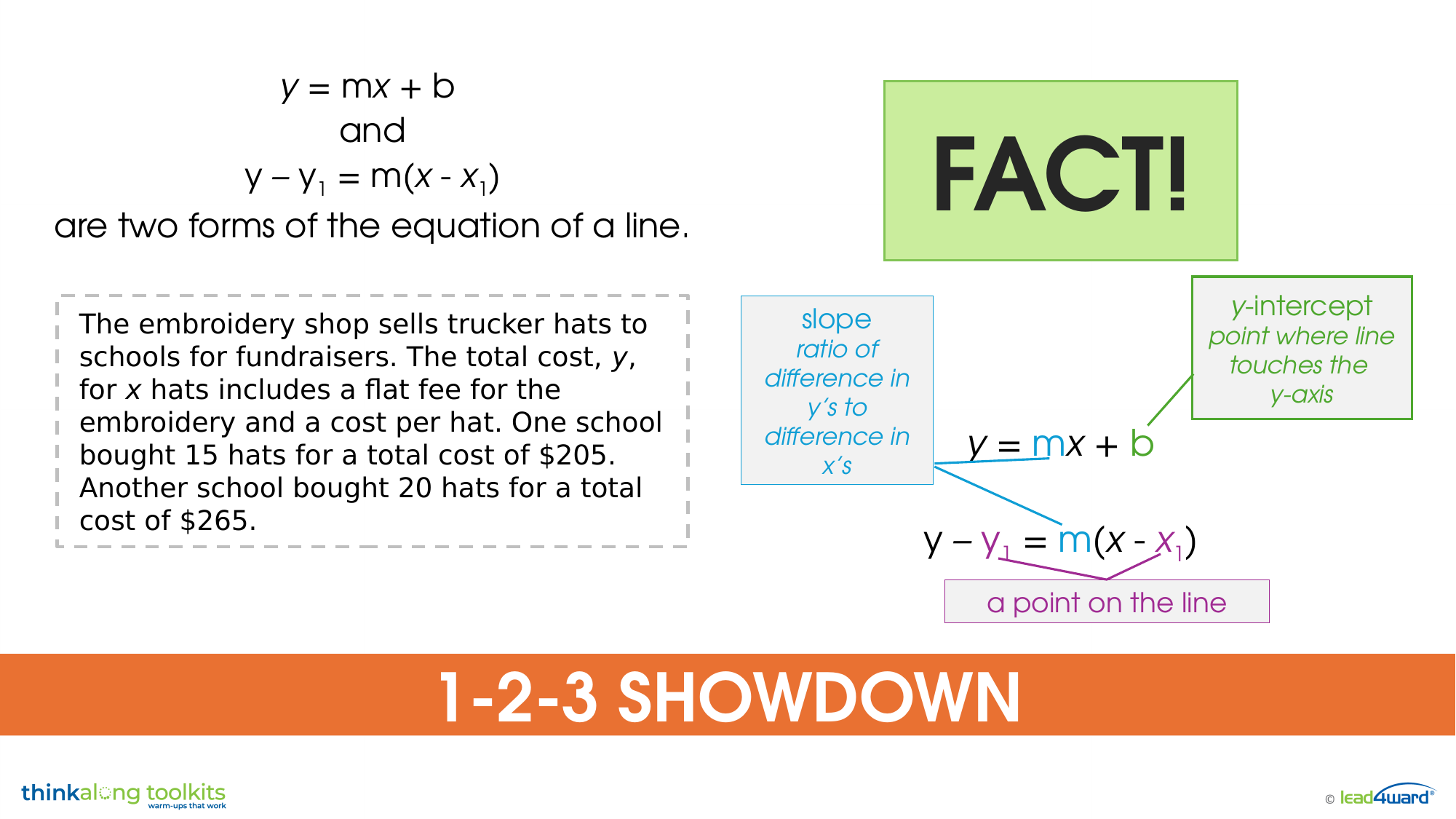

y = mx + b
and
y – y1 = m(x - x1)
are two forms of the equation of a line.
FACT!
y-intercept
point where line touches the
y-axis
The embroidery shop sells trucker hats to schools for fundraisers. The total cost, y, for x hats includes a flat fee for the embroidery and a cost per hat. One school bought 15 hats for a total cost of $205. Another school bought 20 hats for a total cost of $265.
slope
ratio of difference in y’s to difference in x’s
y = mx + b

y – y1 = m(x - x1)

a point on the line
1-2-3 SHOWDOWN